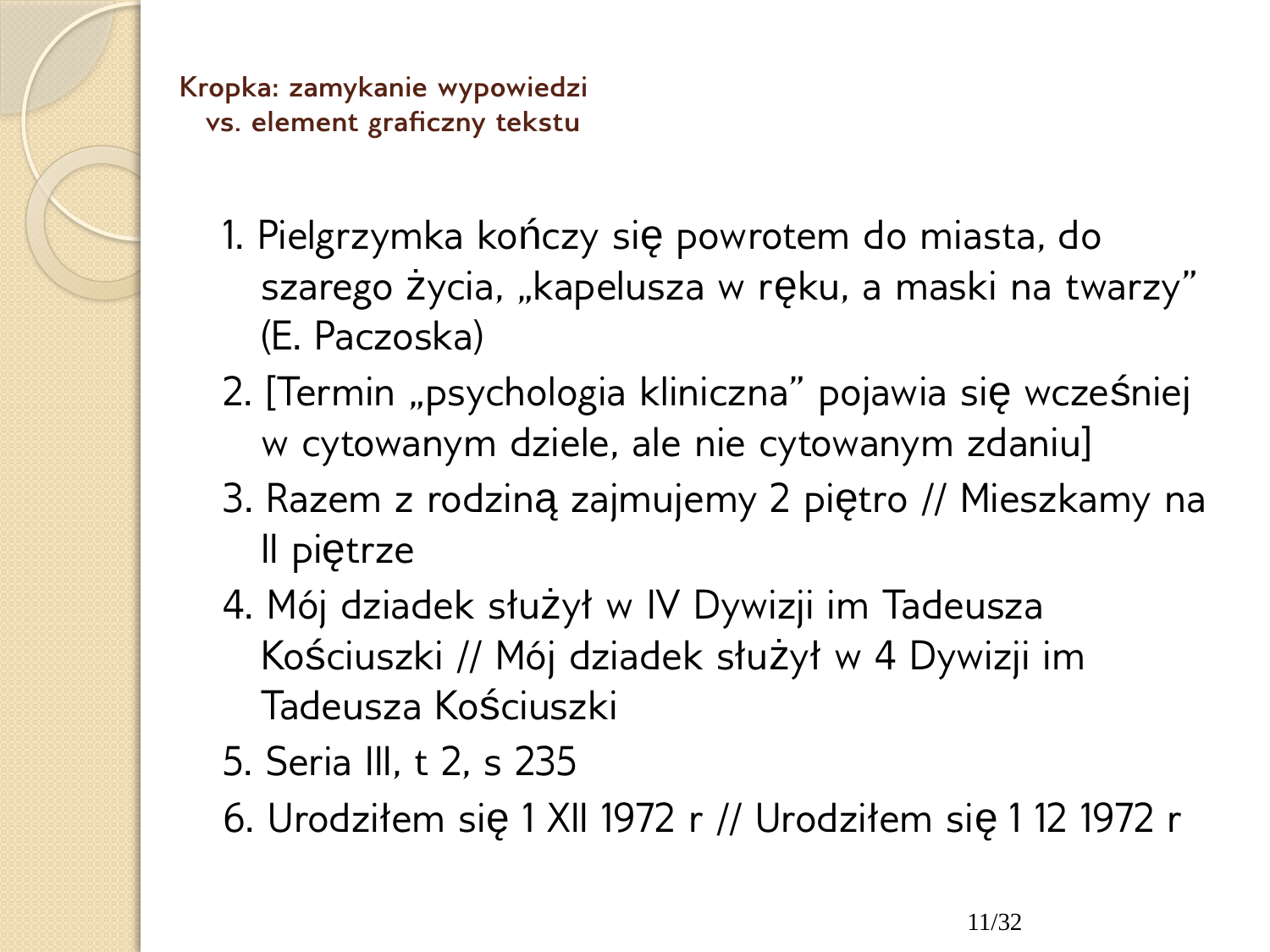

# Kropka: zamykanie wypowiedzi vs. element graficzny tekstu
1. Pielgrzymka kończy się powrotem do miasta, do szarego życia, „kapelusza w ręku, a maski na twarzy” (E. Paczoska)
2. [Termin „psychologia kliniczna” pojawia się wcześniej w cytowanym dziele, ale nie cytowanym zdaniu]
3. Razem z rodziną zajmujemy 2 piętro // Mieszkamy na II piętrze
4. Mój dziadek służył w IV Dywizji im Tadeusza Kościuszki // Mój dziadek służył w 4 Dywizji im Tadeusza Kościuszki
5. Seria III, t 2, s 235
6. Urodziłem się 1 XII 1972 r // Urodziłem się 1 12 1972 r

11/32